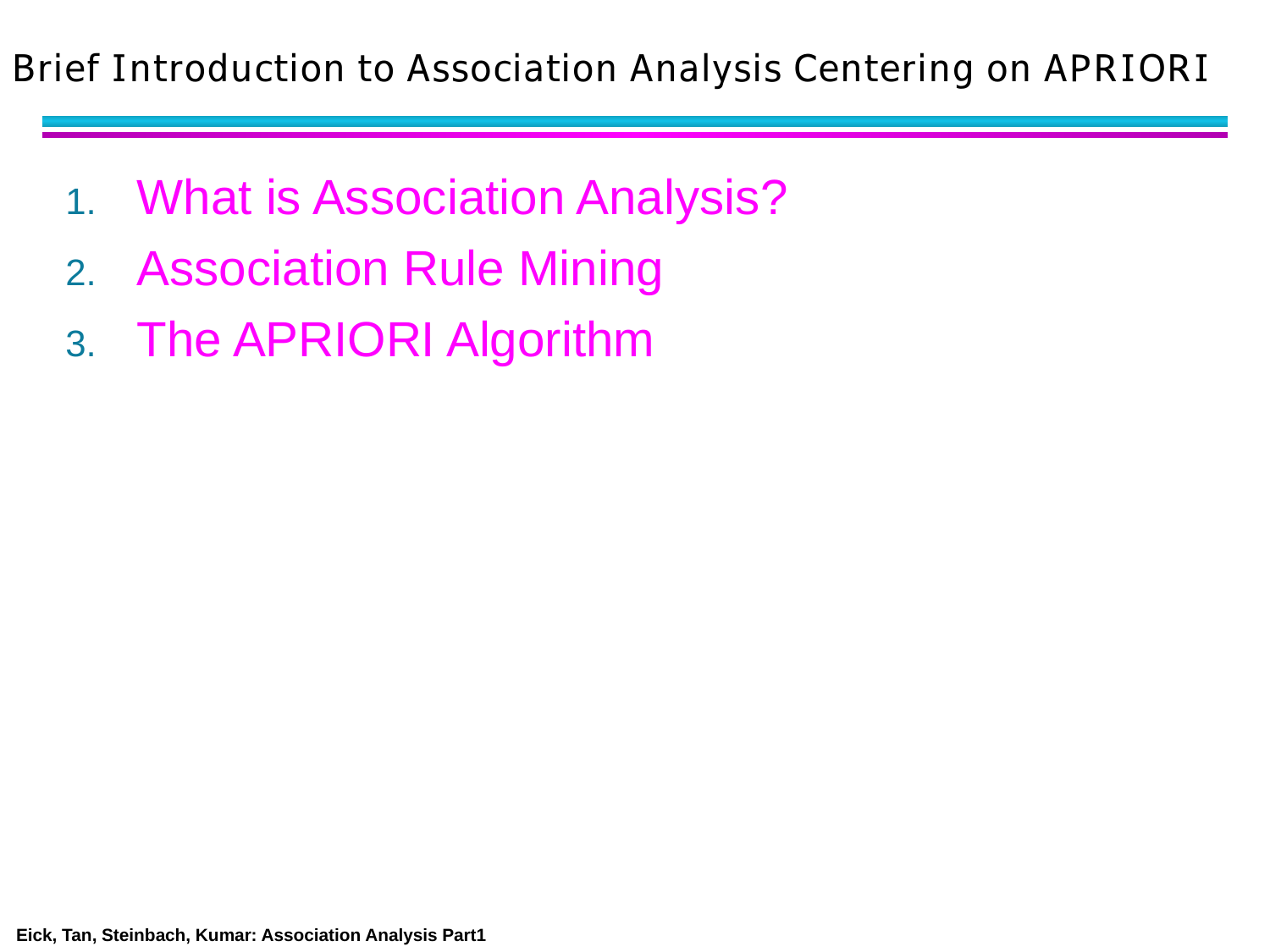

# Brief Introduction to Association Analysis Centering on APRIORI
What is Association Analysis?
Association Rule Mining
The APRIORI Algorithm